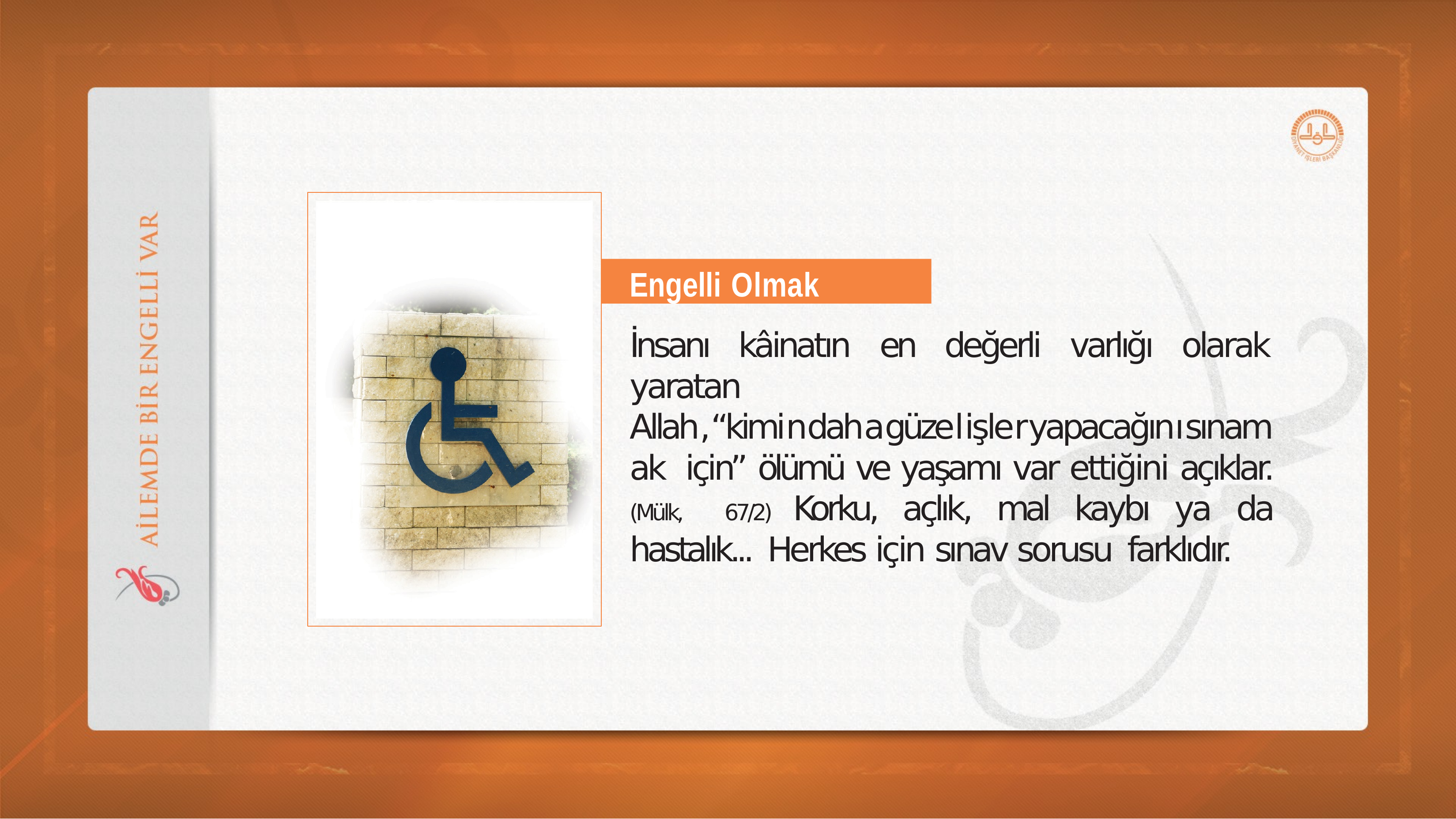

Engelli Olmak
İnsanı kâinatın en değerli varlığı olarak yaratan  Allah,“kimindahagüzelişleryapacağınısınamak  için” ölümü ve yaşamı var ettiğini açıklar. (Mülk,  67/2) Korku, açlık, mal kaybı ya da hastalık...  Herkes için sınav sorusu farklıdır.